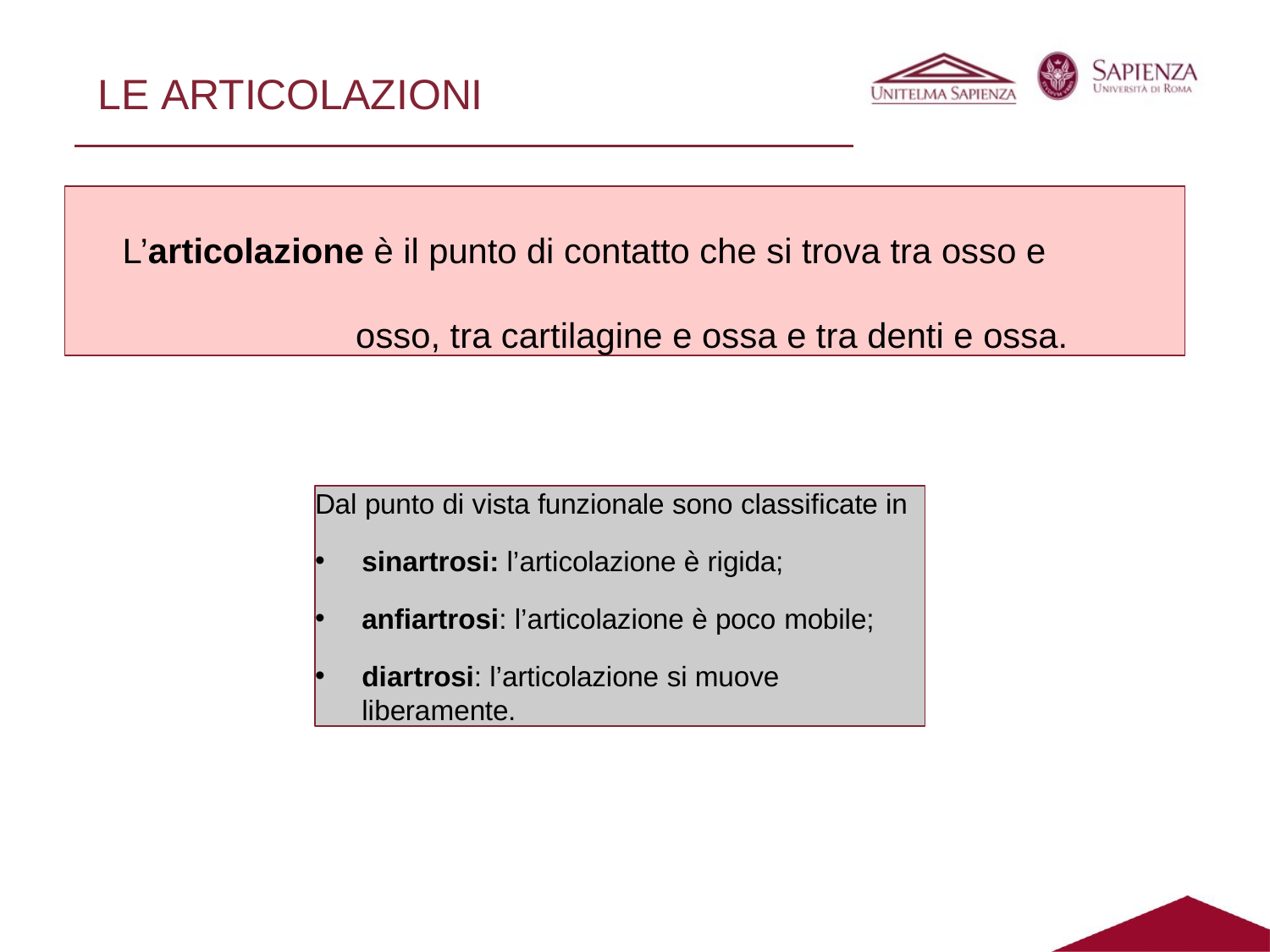

# LE ARTICOLAZIONI

L’articolazione è il punto di contatto che si trova tra osso e osso, tra cartilagine e ossa e tra denti e ossa.
Dal punto di vista funzionale sono classificate in
sinartrosi: l’articolazione è rigida;
anfiartrosi: l’articolazione è poco mobile;
diartrosi: l’articolazione si muove liberamente.